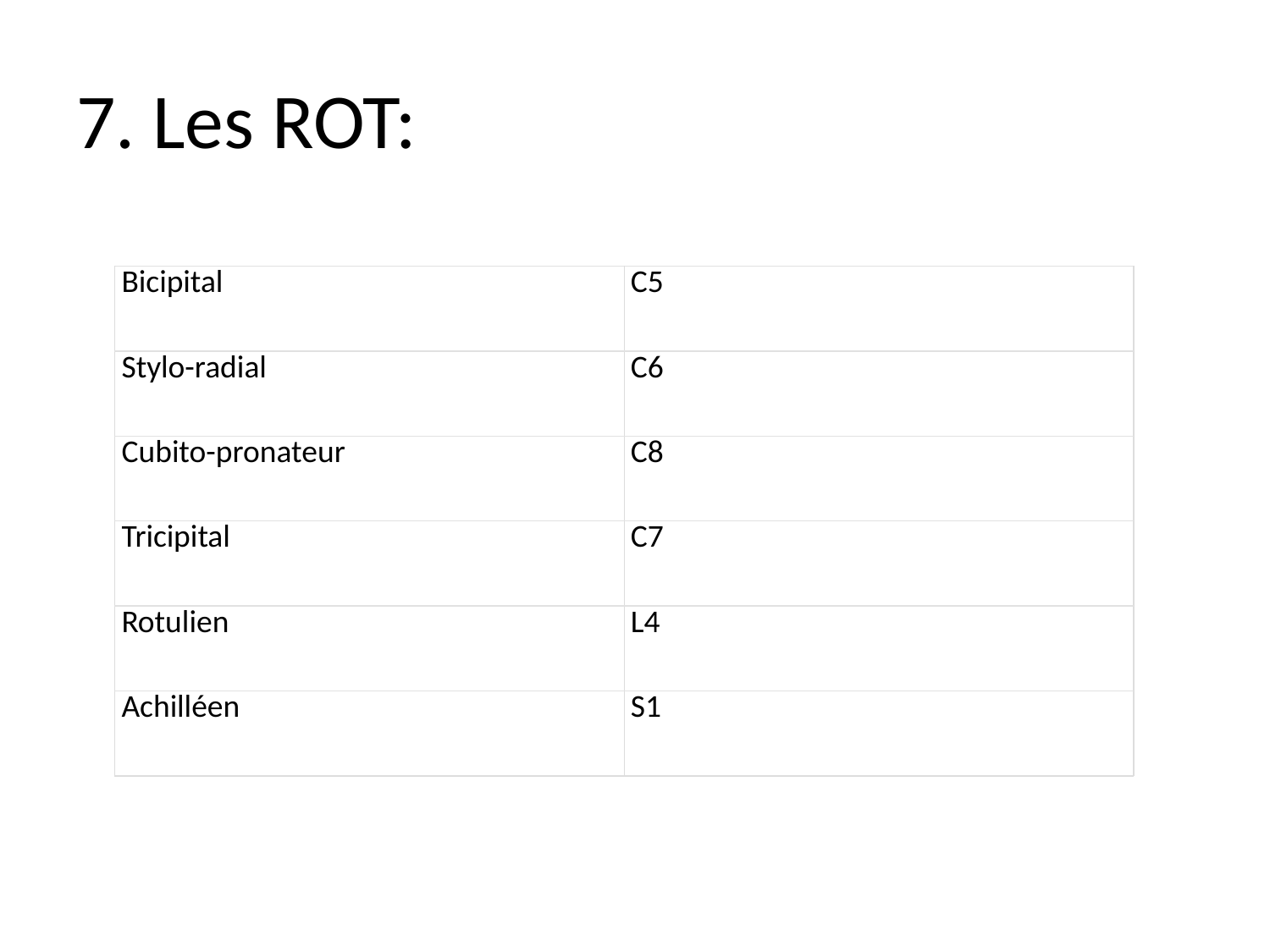

# 7. Les ROT:
| Bicipital | C5 |
| --- | --- |
| Stylo-radial | C6 |
| Cubito-pronateur | C8 |
| Tricipital | C7 |
| Rotulien | L4 |
| Achilléen | S1 |